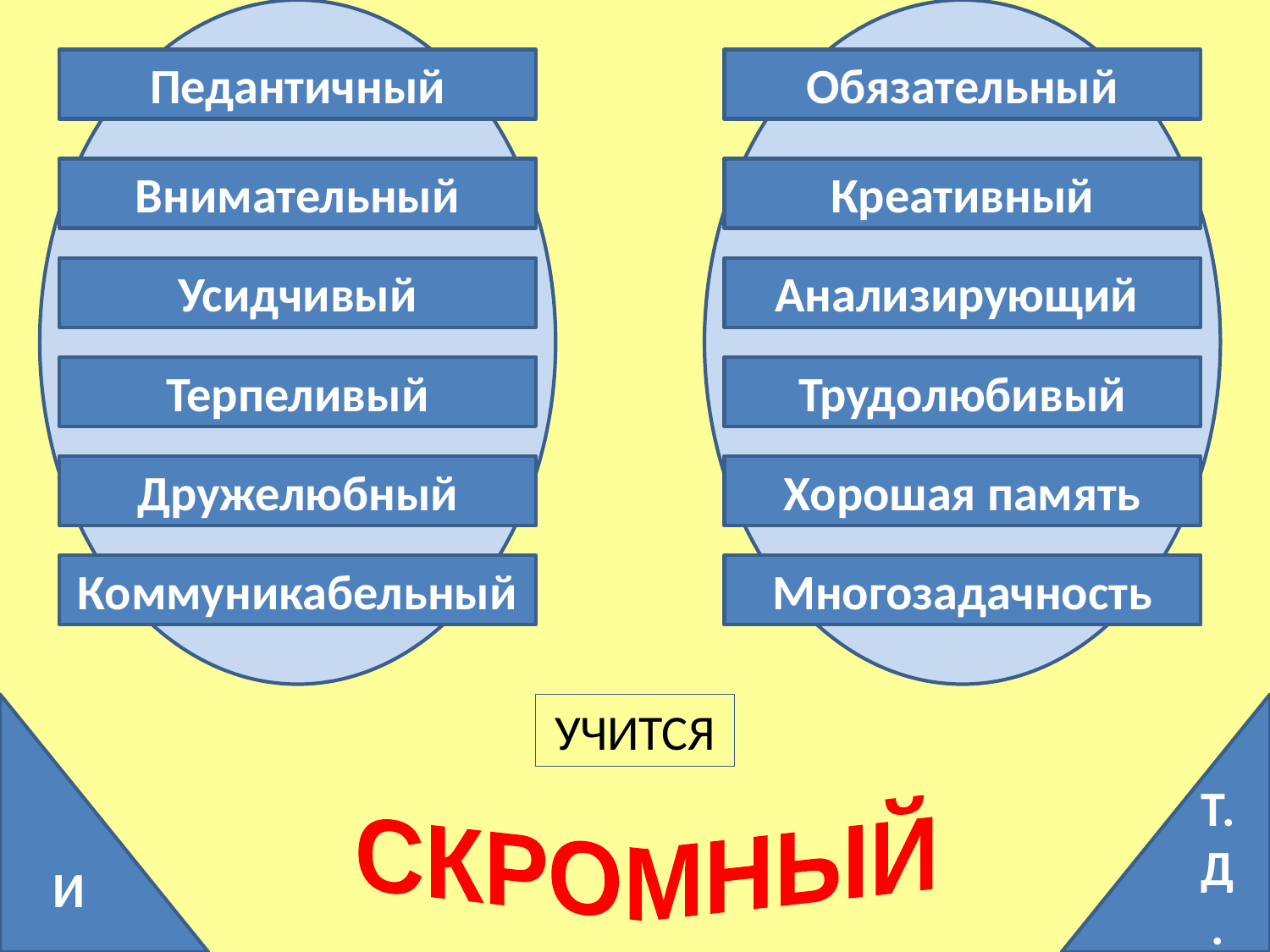

Педантичный
Внимательный
Усидчивый
Терпеливый
Дружелюбный
Коммуникабельный

Обязательный
Креативный
Анализирующий
Трудолюбивый
Хорошая память
Многозадачность
И
УЧИТСЯ
Т.Д.
СКРОМНЫЙ